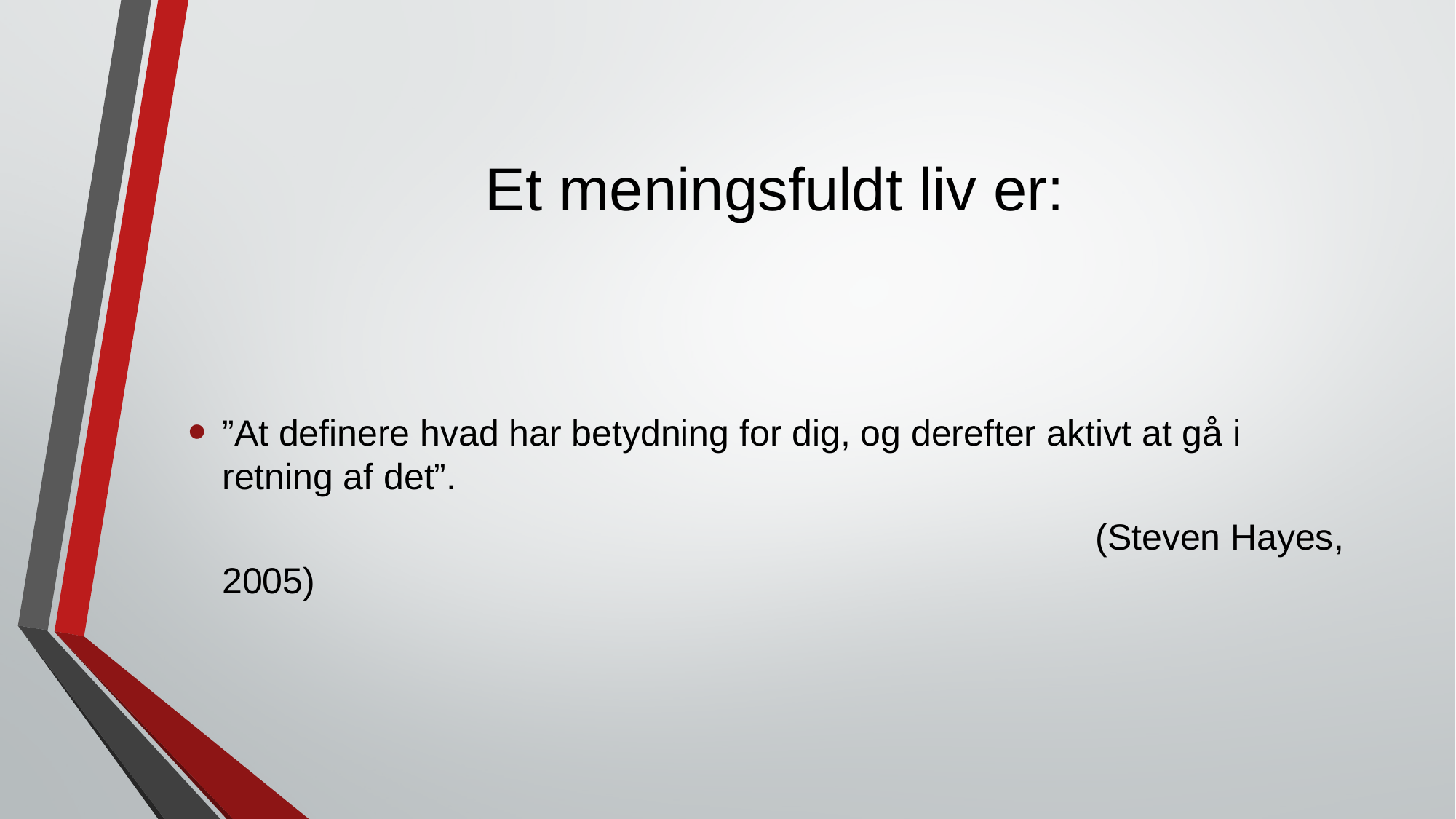

# Et meningsfuldt liv er:
”At definere hvad har betydning for dig, og derefter aktivt at gå i retning af det”.
									(Steven Hayes, 2005)